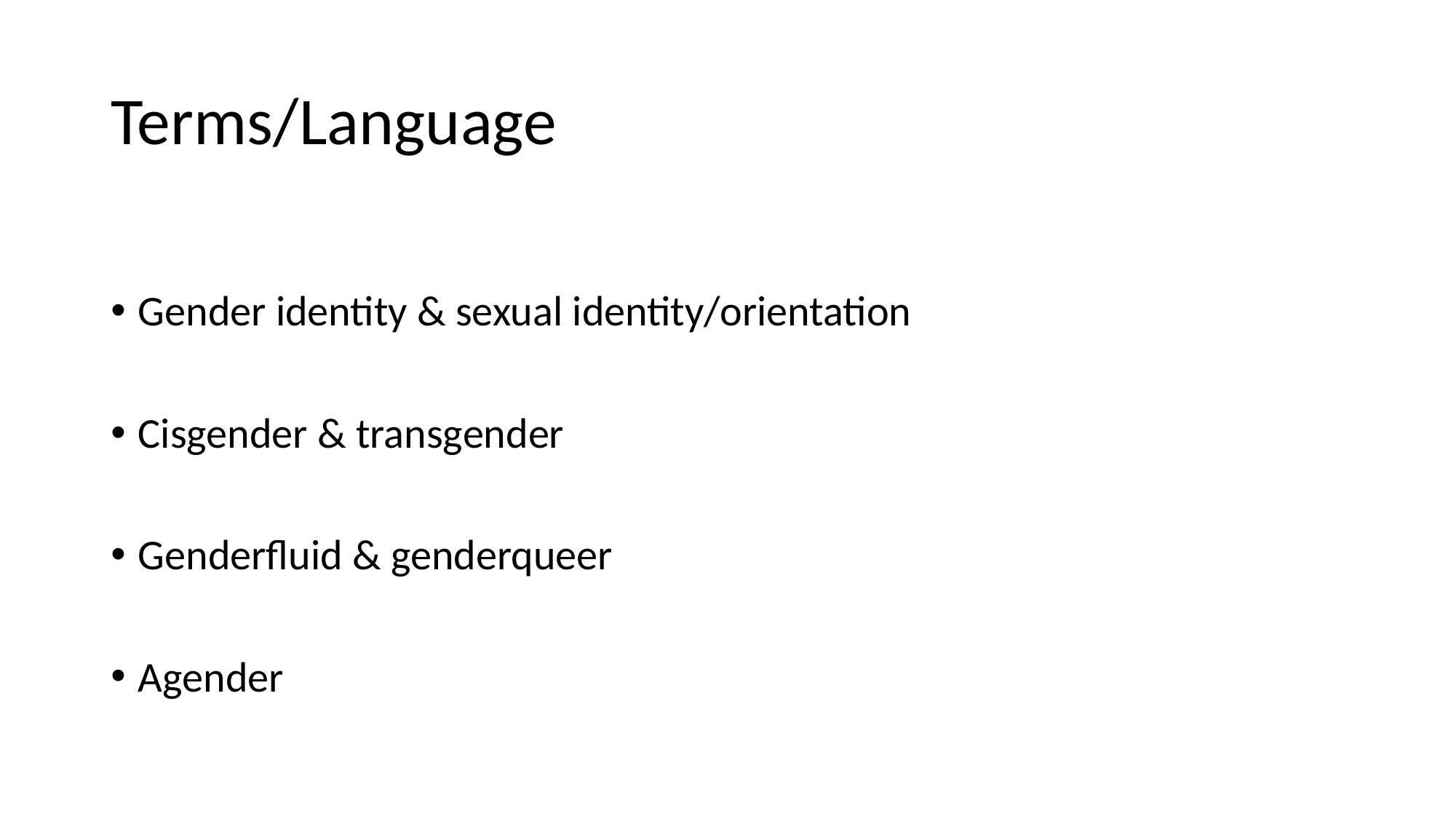

# Terms/Language

Gender identity & sexual identity/orientation

Cisgender & transgender

Genderfluid & genderqueer

Agender